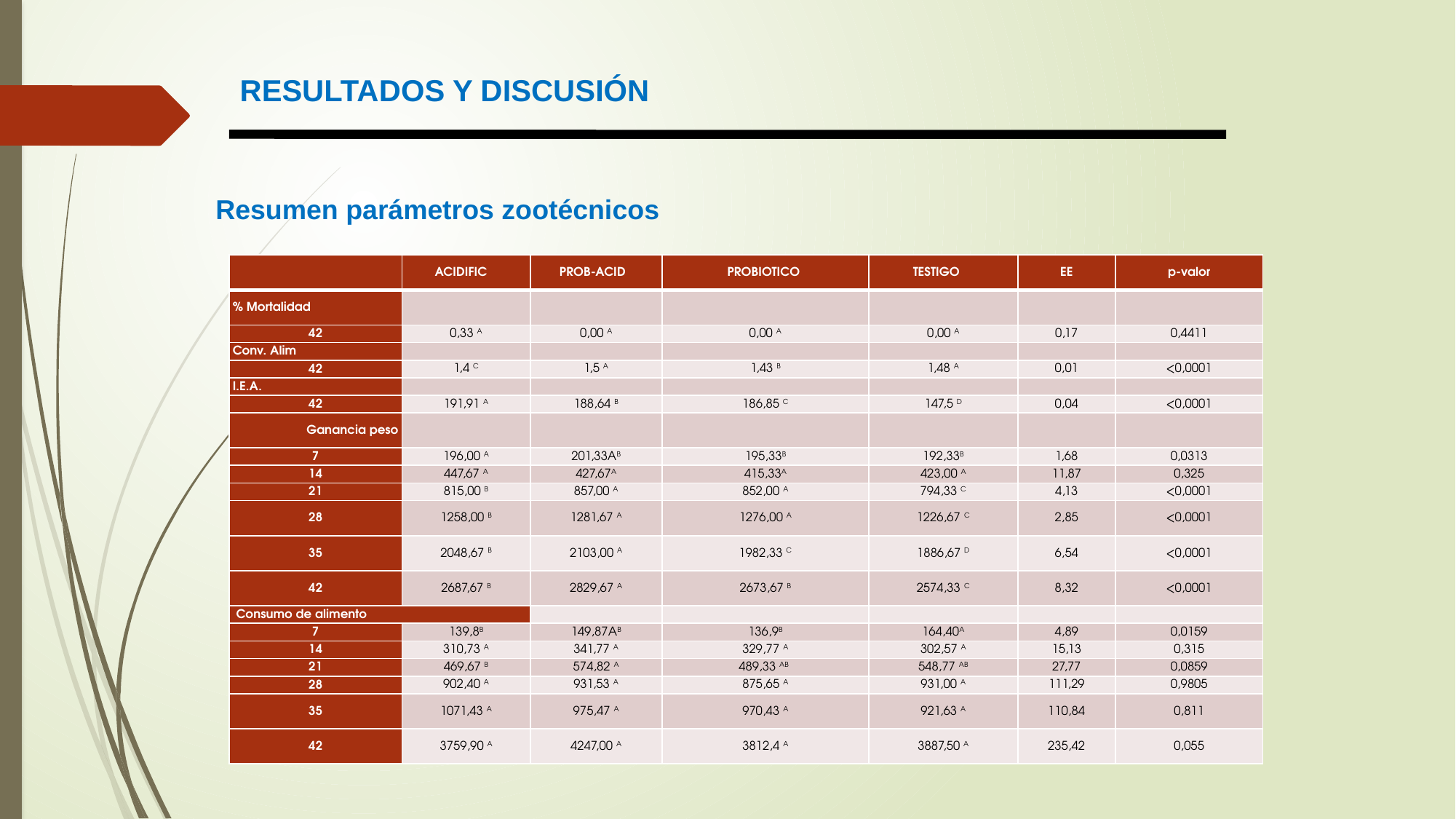

RESULTADOS Y DISCUSIÓN

Resumen parámetros zootécnicos

|  | ACIDIFIC | PROB-ACID | PROBIOTICO | TESTIGO | EE | p-valor |
| --- | --- | --- | --- | --- | --- | --- |
| % Mortalidad |  |  |  |  |  |  |
| 42 | 0,33 A | 0,00 A | 0,00 A | 0,00 A | 0,17 | 0,4411 |
| Conv. Alim |  |  |  |  |  |  |
| 42 | 1,4 C | 1,5 A | 1,43 B | 1,48 A | 0,01 | <0,0001 |
| I.E.A. |  |  |  |  |  |  |
| 42 | 191,91 A | 188,64 B | 186,85 C | 147,5 D | 0,04 | <0,0001 |
| Ganancia peso |  |  |  |  |  |  |
| 7 | 196,00 A | 201,33AB | 195,33B | 192,33B | 1,68 | 0,0313 |
| 14 | 447,67 A | 427,67A | 415,33A | 423,00 A | 11,87 | 0,325 |
| 21 | 815,00 B | 857,00 A | 852,00 A | 794,33 C | 4,13 | <0,0001 |
| 28 | 1258,00 B | 1281,67 A | 1276,00 A | 1226,67 C | 2,85 | <0,0001 |
| 35 | 2048,67 B | 2103,00 A | 1982,33 C | 1886,67 D | 6,54 | <0,0001 |
| 42 | 2687,67 B | 2829,67 A | 2673,67 B | 2574,33 C | 8,32 | <0,0001 |
| Consumo de alimento |  |  |  |  |  |  |
| 7 | 139,8B | 149,87AB | 136,9B | 164,40A | 4,89 | 0,0159 |
| 14 | 310,73 A | 341,77 A | 329,77 A | 302,57 A | 15,13 | 0,315 |
| 21 | 469,67 B | 574,82 A | 489,33 AB | 548,77 AB | 27,77 | 0,0859 |
| 28 | 902,40 A | 931,53 A | 875,65 A | 931,00 A | 111,29 | 0,9805 |
| 35 | 1071,43 A | 975,47 A | 970,43 A | 921,63 A | 110,84 | 0,811 |
| 42 | 3759,90 A | 4247,00 A | 3812,4 A | 3887,50 A | 235,42 | 0,055 |